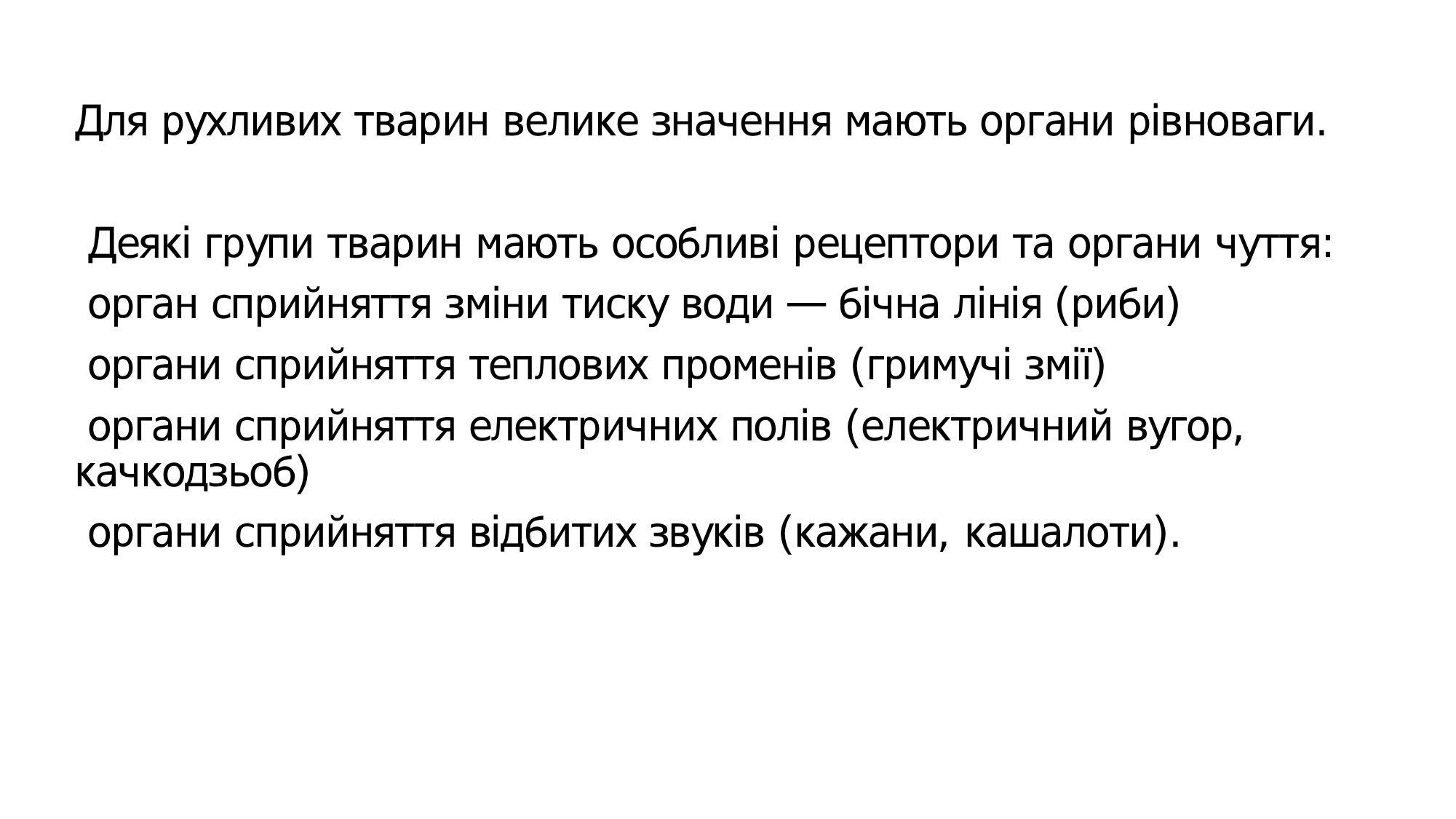

Для рухливих тварин велике значення мають органи рівноваги.

 Деякі групи тварин мають особливі рецептори та органи чуття:
 орган сприйняття зміни тиску води — бічна лінія (риби)
 органи сприйняття теплових променів (гримучі змії)
 органи сприйняття електричних полів (електричний вугор, качкодзьоб)
 органи сприйняття відбитих звуків (кажани, кашалоти).